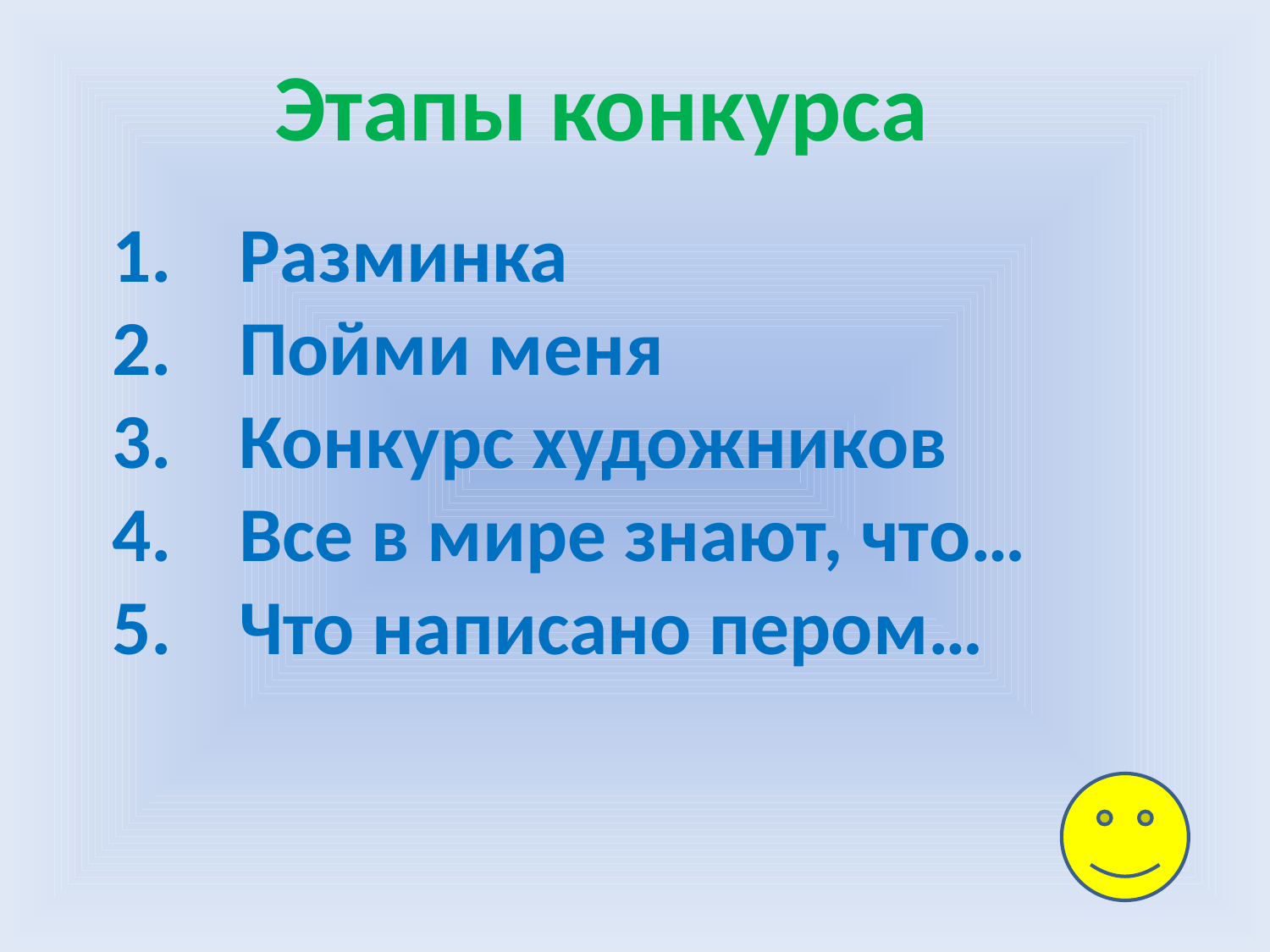

Этапы конкурса
Разминка
Пойми меня
Конкурс художников
Все в мире знают, что…
Что написано пером…